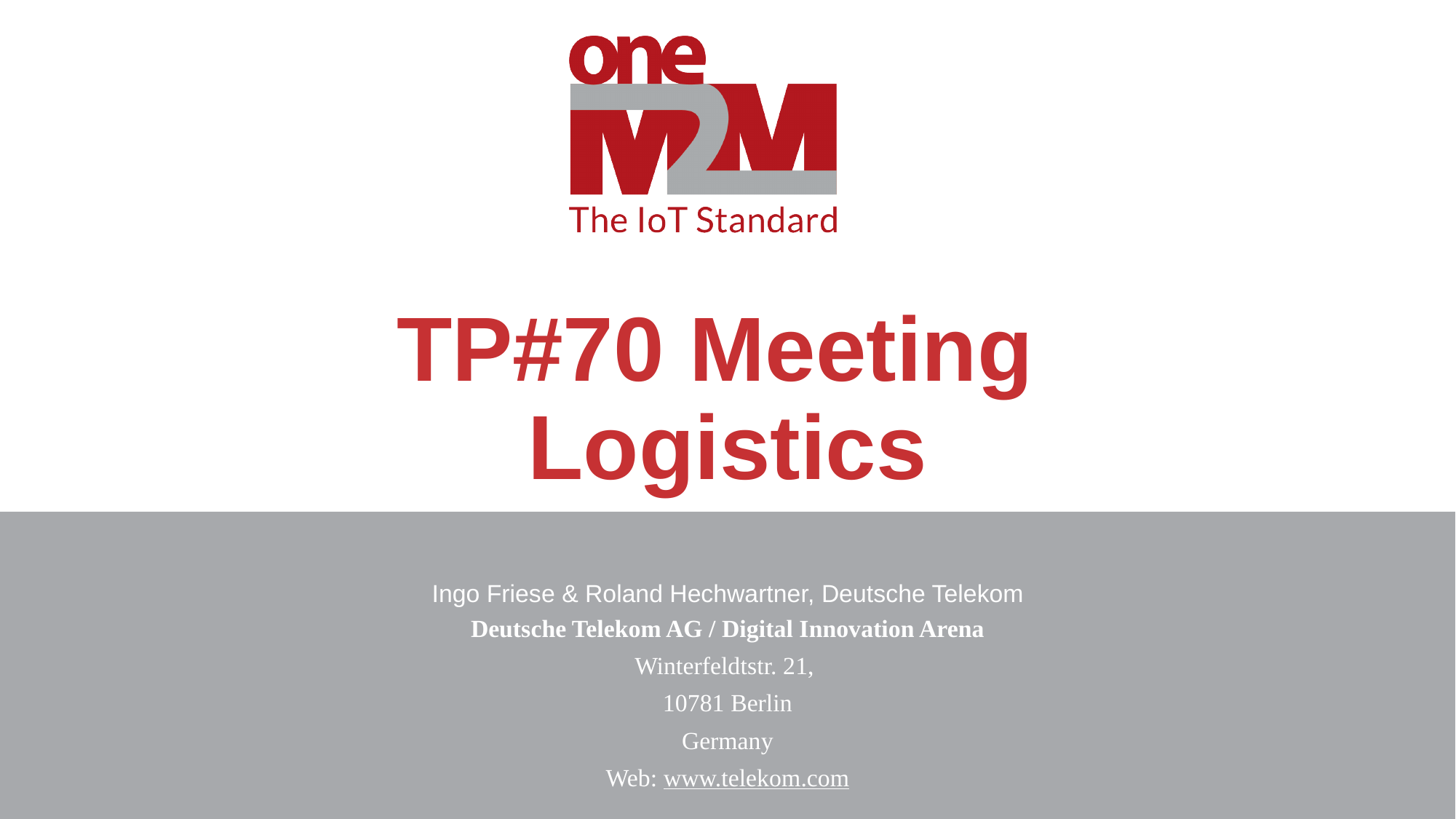

# TP#70 Meeting Logistics
Ingo Friese & Roland Hechwartner, Deutsche Telekom
Deutsche Telekom AG / Digital Innovation Arena
Winterfeldtstr. 21,
10781 Berlin
Germany
Web: www.telekom.com